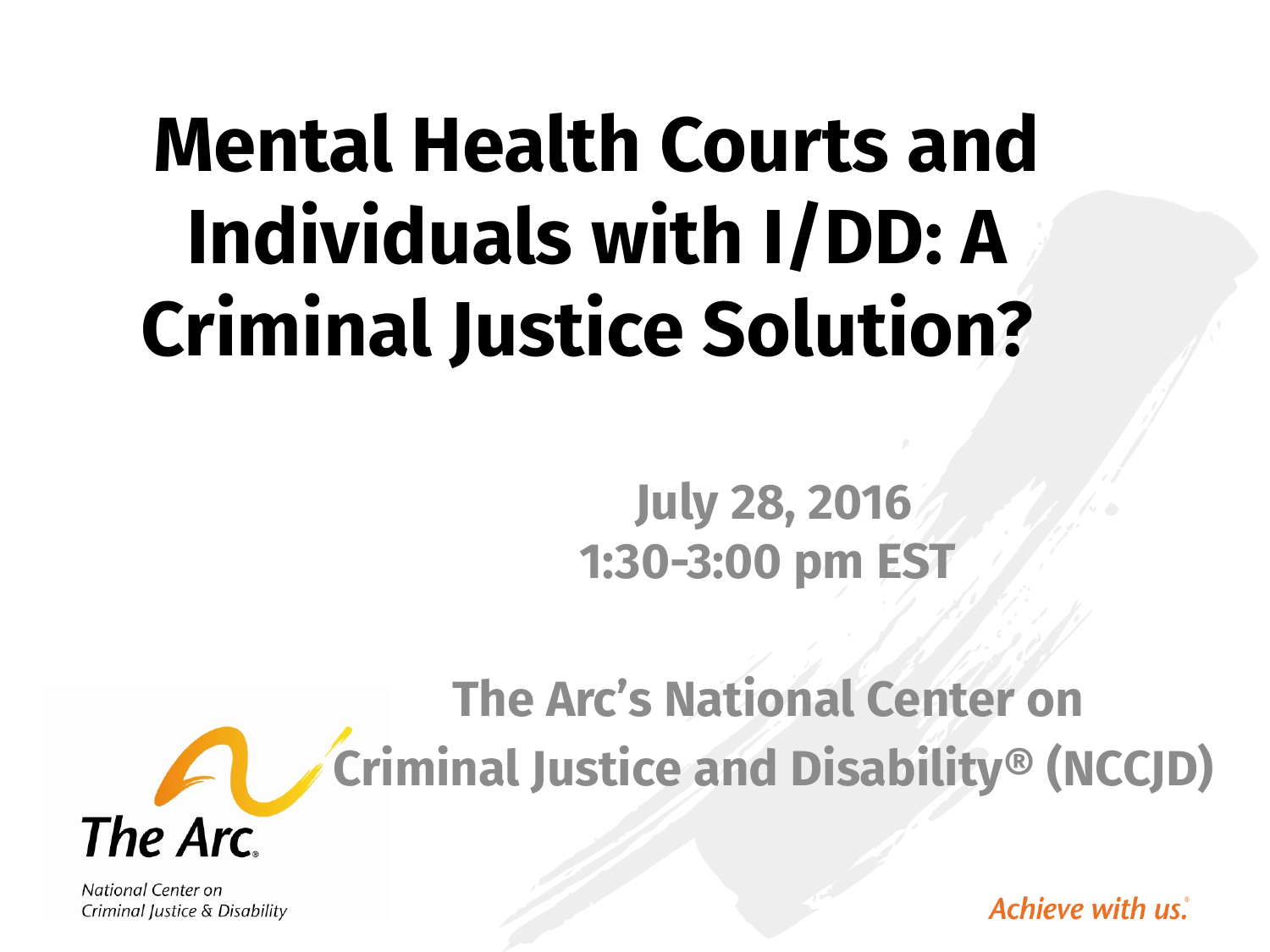

# Mental Health Courts and Individuals with I/DD: A Criminal Justice Solution?
July 28, 2016
1:30-3:00 pm EST

The Arc’s National Center on
Criminal Justice and Disability® (NCCJD)